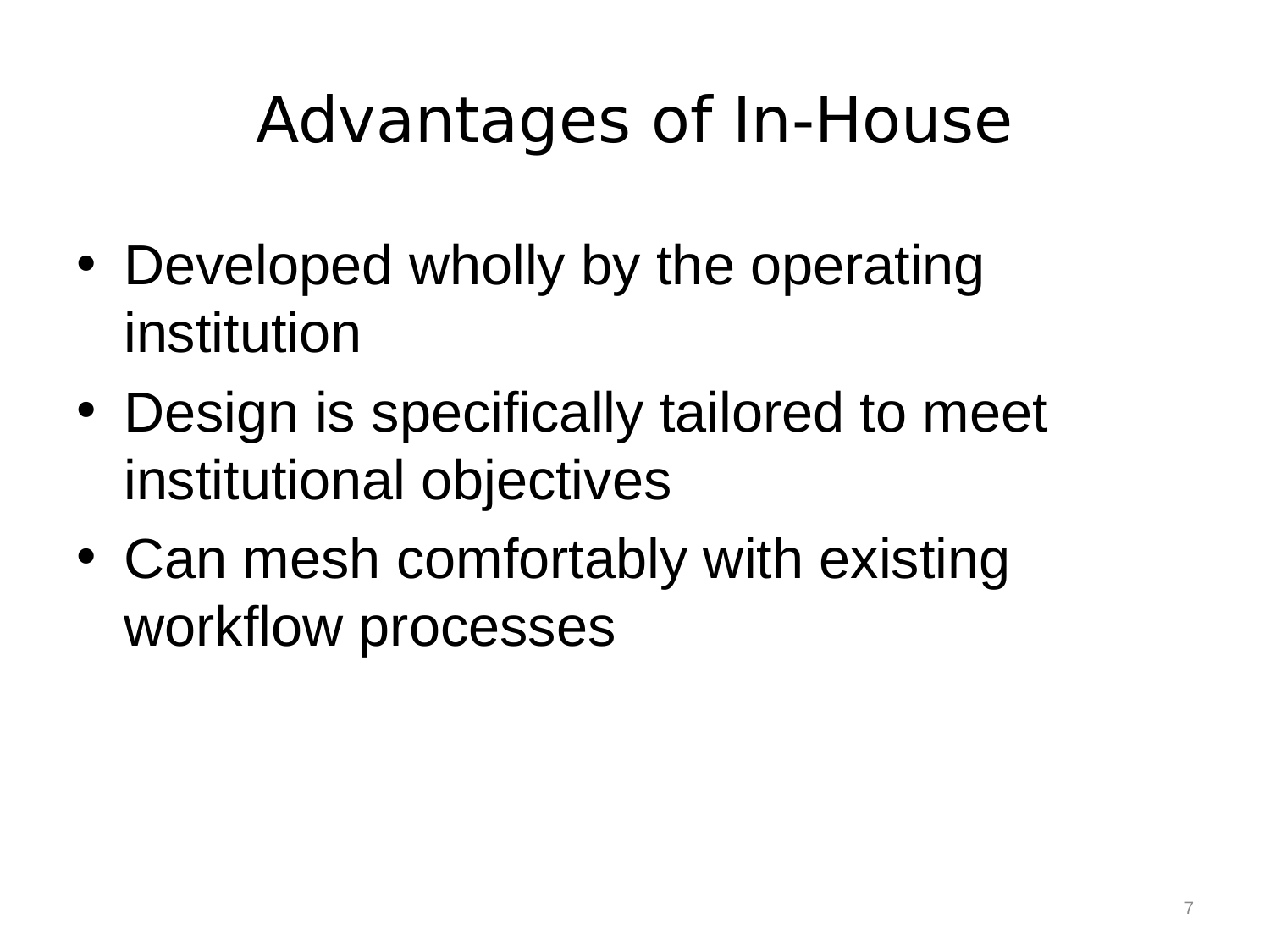

# Advantages of In-House
Developed wholly by the operating institution
Design is specifically tailored to meet institutional objectives
Can mesh comfortably with existing workflow processes
7